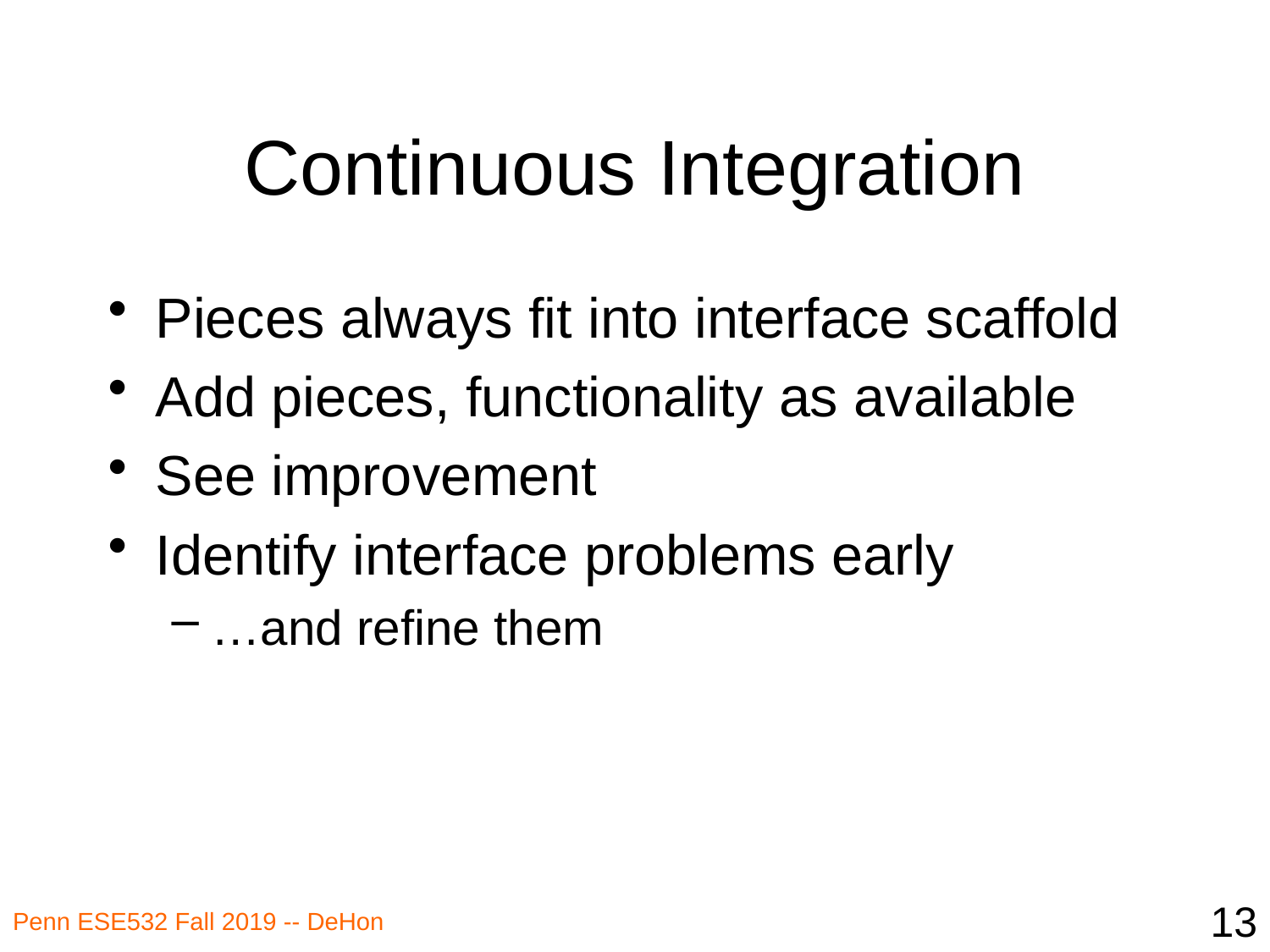

# Continuous Integration
Pieces always fit into interface scaffold
Add pieces, functionality as available
See improvement
Identify interface problems early
…and refine them
13
Penn ESE532 Fall 2019 -- DeHon